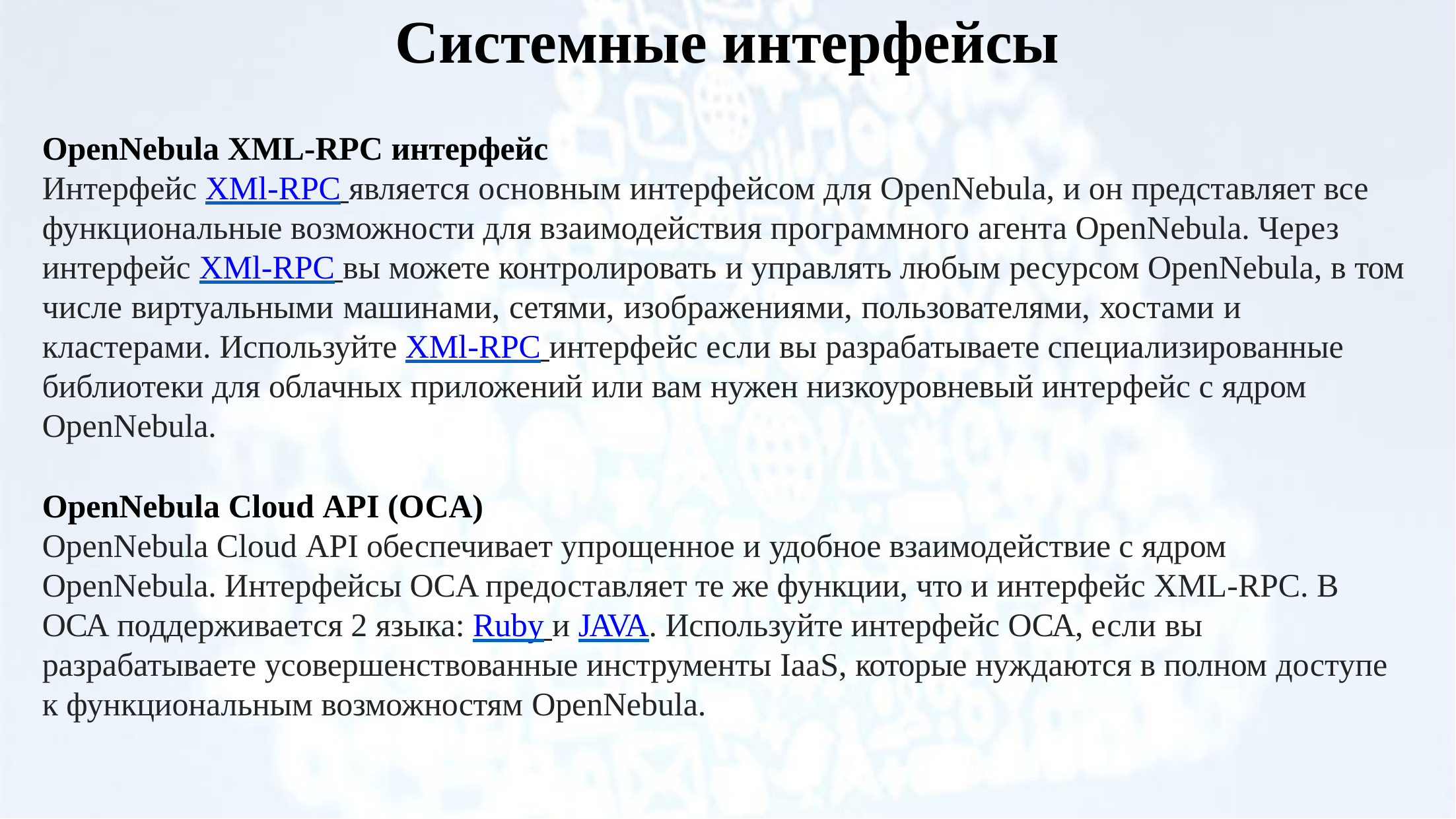

# Системные интерфейсы
OpenNebula XML-RPC интерфейс
Интерфейс XMl-RPC является основным интерфейсом для OpenNebula, и он представляет все  функциональные возможности для взаимодействия программного агента OpenNebula. Через  интерфейс XMl-RPC вы можете контролировать и управлять любым ресурсом OpenNebula, в том  числе виртуальными машинами, сетями, изображениями, пользователями, хостами и  кластерами. Используйте XMl-RPC интерфейс если вы разрабатываете специализированные  библиотеки для облачных приложений или вам нужен низкоуровневый интерфейс с ядром  OpenNebula.

OpenNebula Cloud API (ОСА)
OpenNebula Cloud API обеспечивает упрощенное и удобное взаимодействие с ядром  OpenNebula. Интерфейсы OCA предоставляет те же функции, что и интерфейс XML-RPC. В  ОСА поддерживается 2 языка: Ruby и JAVA. Используйте интерфейс ОСА, если вы  разрабатываете усовершенствованные инструменты IaaS, которые нуждаются в полном доступе  к функциональным возможностям OpenNebula.